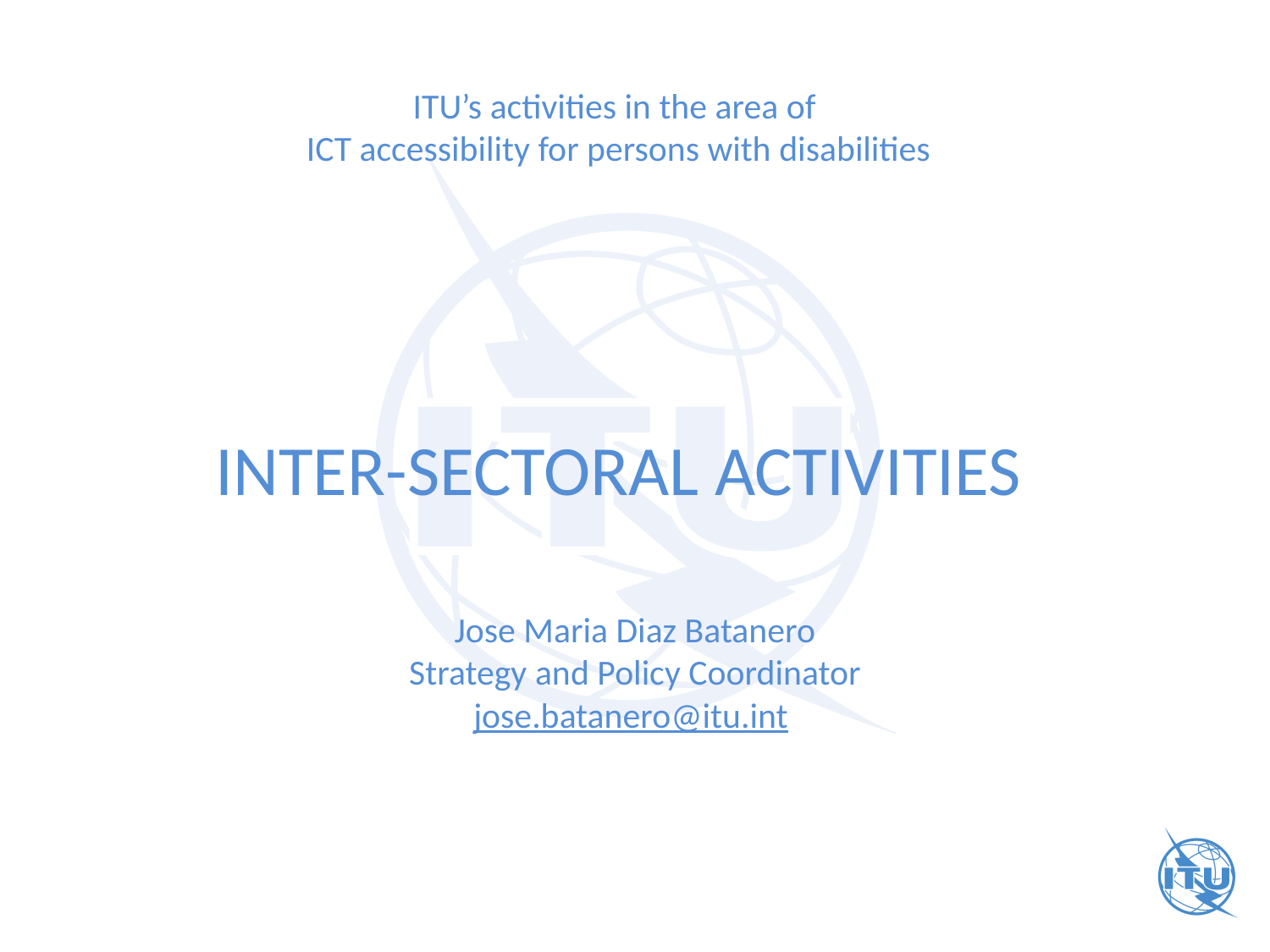

ITU’s activities in the area of
ICT accessibility for persons with disabilities
INTER-SECTORAL ACTIVITIES
Jose Maria Diaz Batanero
Strategy and Policy Coordinator
jose.batanero@itu.int